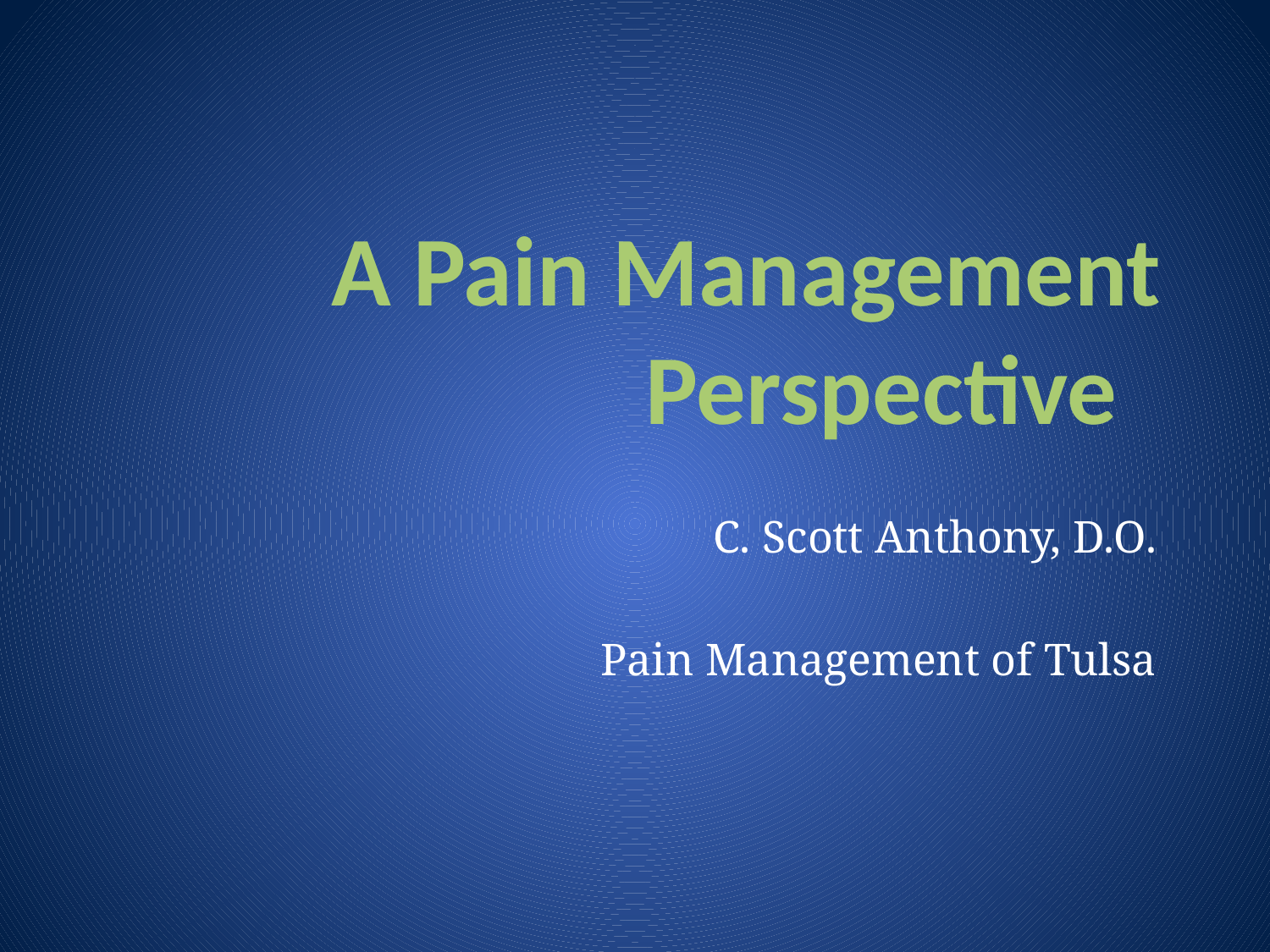

# A Pain Management Perspective

C. Scott Anthony, D.O.

Pain Management of Tulsa